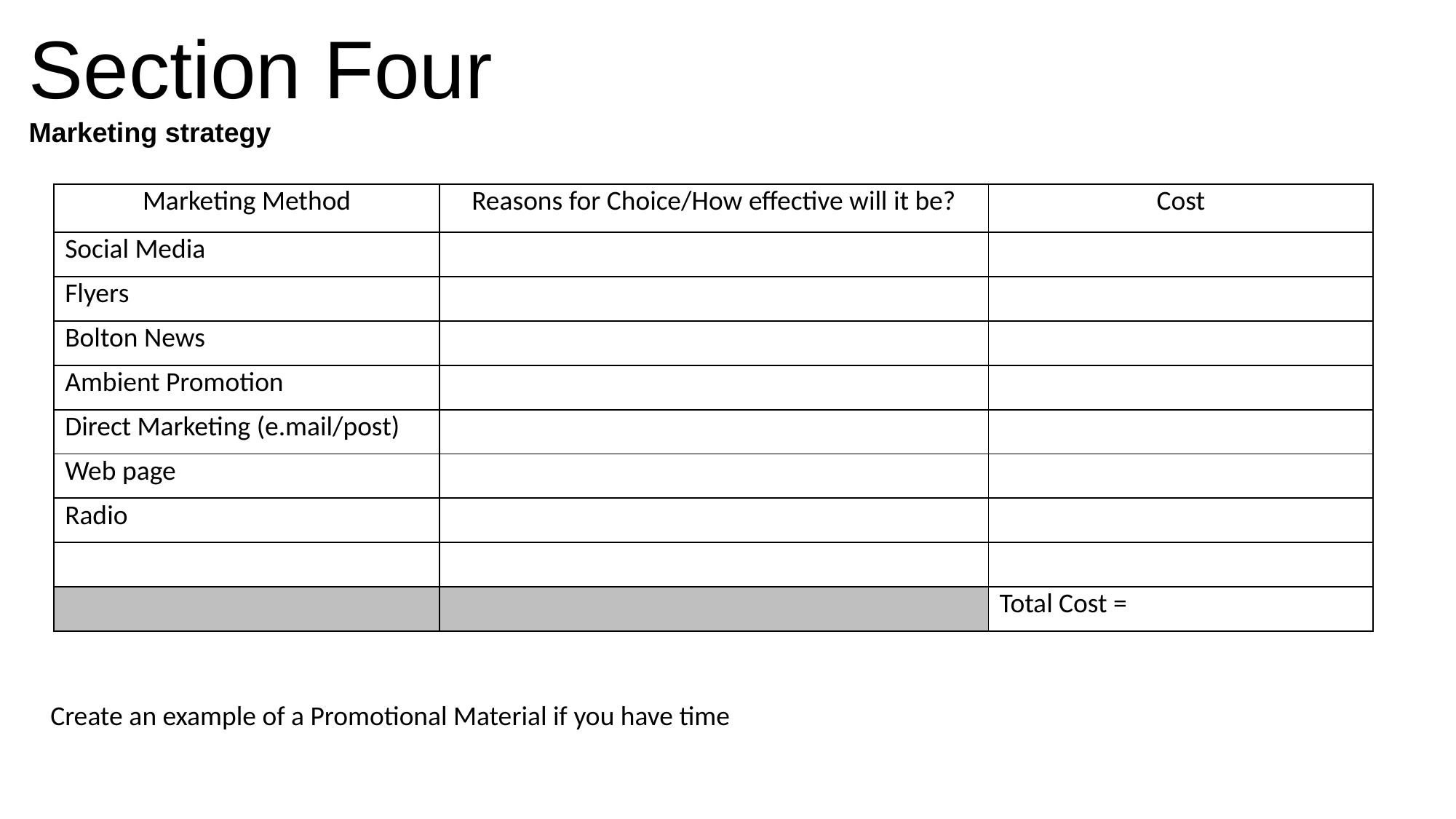

Section Four
Marketing strategy
| Marketing Method | Reasons for Choice/How effective will it be? | Cost |
| --- | --- | --- |
| Social Media |  |  |
| Flyers |  |  |
| Bolton News |  |  |
| Ambient Promotion |  |  |
| Direct Marketing (e.mail/post) |  |  |
| Web page |  |  |
| Radio |  |  |
|  |  |  |
|  |  | Total Cost = |
Create an example of a Promotional Material if you have time